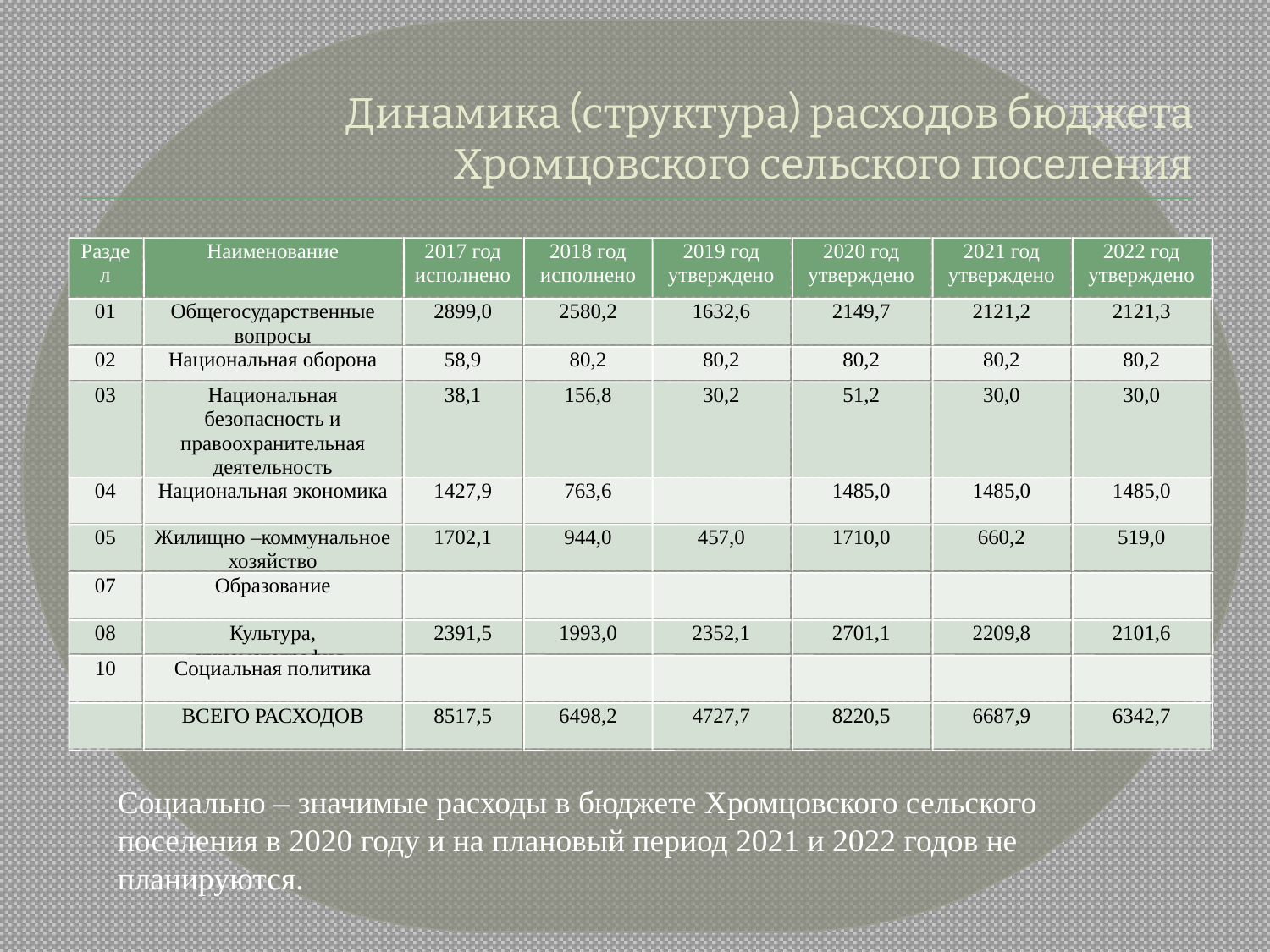

# Динамика (структура) расходов бюджета Хромцовского сельского поселения
Раздел

Наименование

2017 год
исполнено

2018 год
исполнено

2019 год
утверждено

2020 год утверждено

2021 год утверждено

2022 год утверждено

01

Общегосударственные вопросы

2899,0

2580,2

1632,6

2149,7

2121,2

2121,3

02

Национальная оборона

58,9

80,2

80,2

80,2

80,2

80,2

03

Национальная безопасность и правоохранительная деятельность

38,1

156,8

30,2

51,2

30,0

30,0

04

Национальная экономика

1427,9

763,6

1485,0

1485,0

1485,0

05

Жилищно –коммунальное хозяйство

1702,1

944,0

457,0

1710,0

660,2

519,0

07

Образование

08

Культура, кинематография

2391,5

1993,0

2352,1

2701,1

2209,8

2101,6

10

Социальная политика

ВСЕГО РАСХОДОВ

8517,5

6498,2

4727,7

8220,5

6687,9

6342,7

Социально – значимые расходы в бюджете Хромцовского сельского поселения в 2020 году и на плановый период 2021 и 2022 годов не планируются.